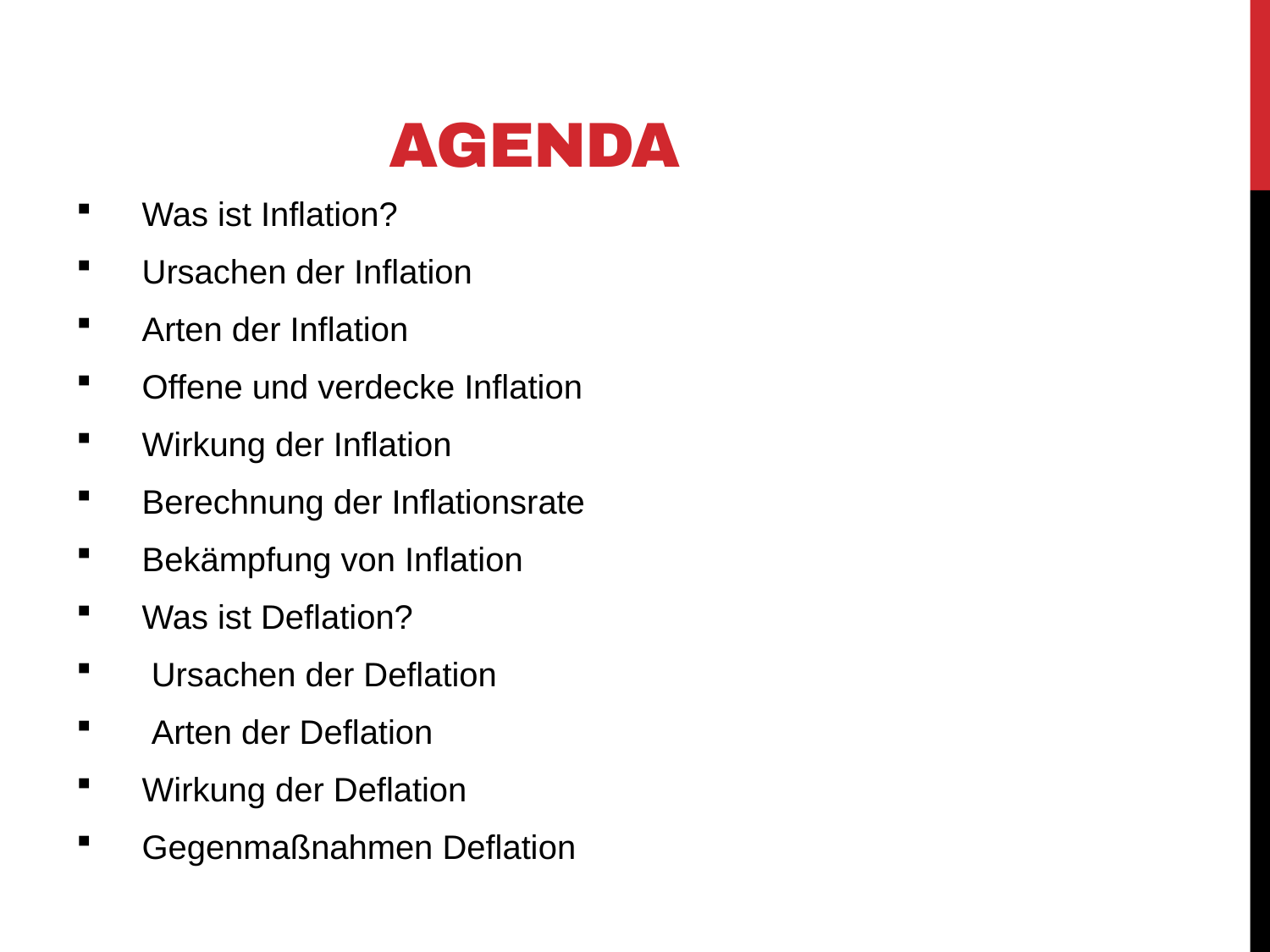

# AGENDA
Was ist Inflation?
Ursachen der Inflation
Arten der Inflation
Offene und verdecke Inflation
Wirkung der Inflation
Berechnung der Inflationsrate
Bekämpfung von Inflation
Was ist Deflation?
 Ursachen der Deflation
 Arten der Deflation
Wirkung der Deflation
Gegenmaßnahmen Deflation